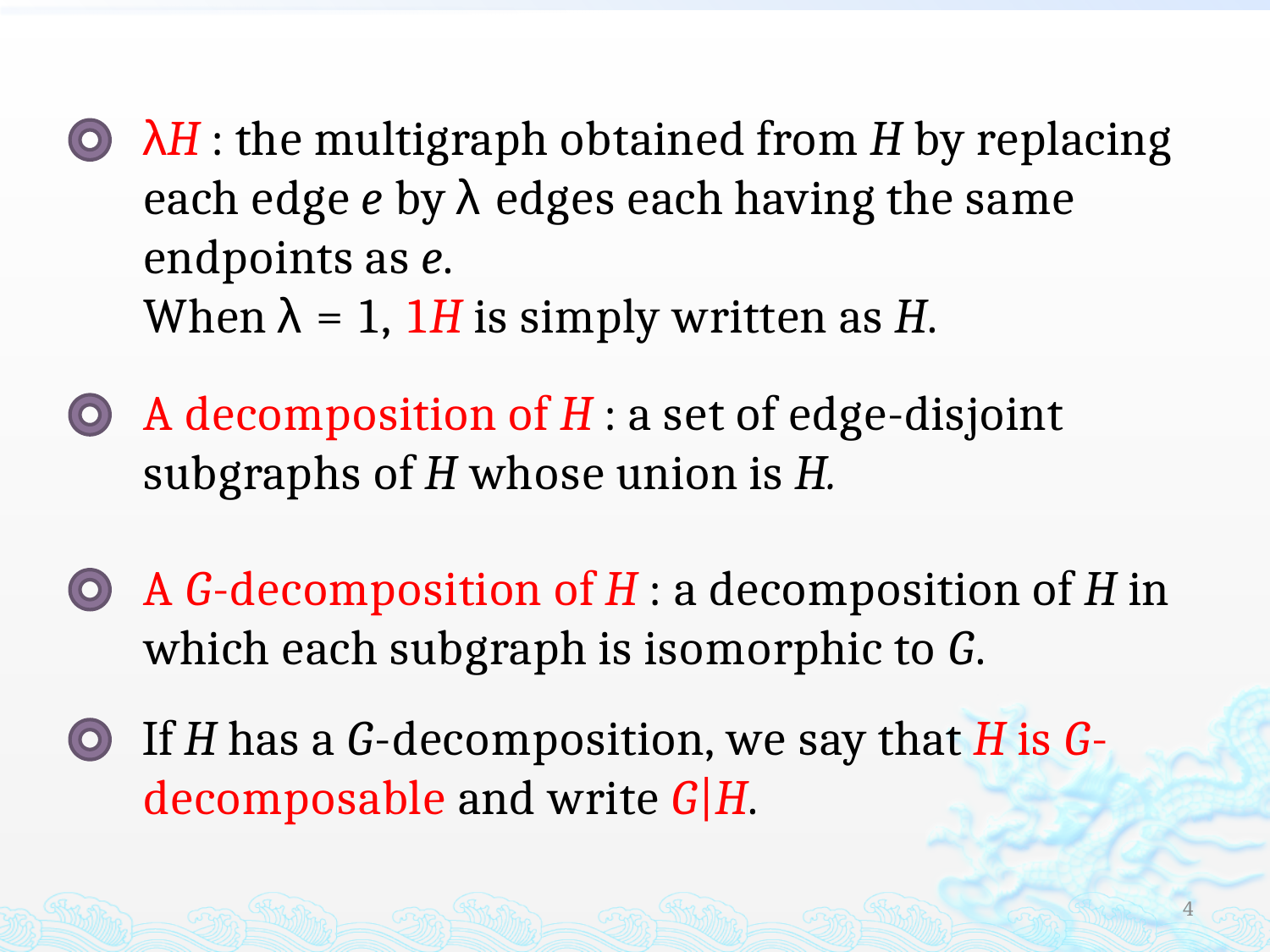

λH : the multigraph obtained from H by replacing each edge e by λ edges each having the same endpoints as e.
When λ = 1, 1H is simply written as H.

A decomposition of H : a set of edge-disjoint subgraphs of H whose union is H.

A G-decomposition of H : a decomposition of H in which each subgraph is isomorphic to G.

If H has a G-decomposition, we say that H is G-decomposable and write G|H.

4